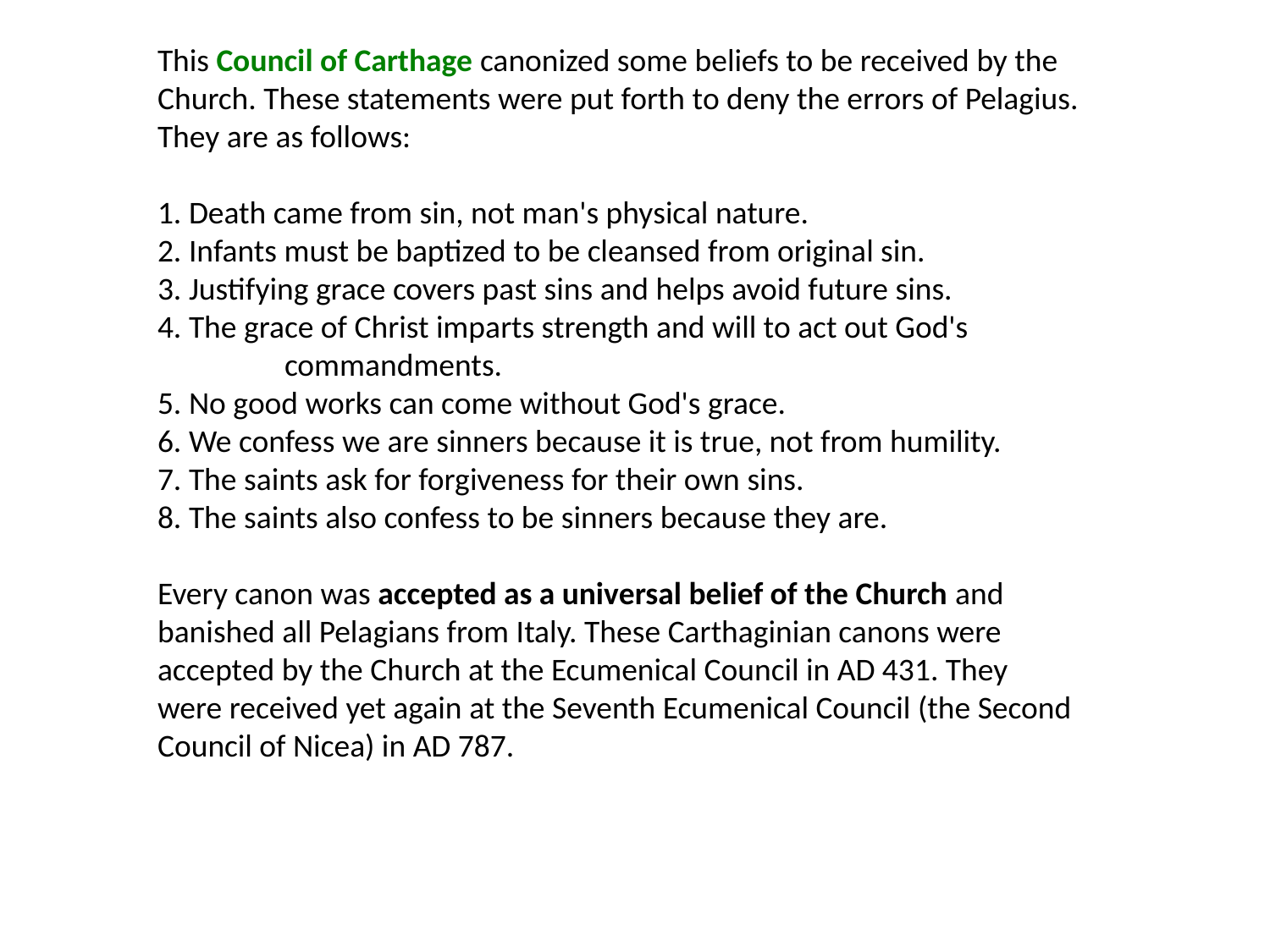

This Council of Carthage canonized some beliefs to be received by the
Church. These statements were put forth to deny the errors of Pelagius.
They are as follows:
1. Death came from sin, not man's physical nature.
2. Infants must be baptized to be cleansed from original sin.
3. Justifying grace covers past sins and helps avoid future sins.
4. The grace of Christ imparts strength and will to act out God's
	commandments.
5. No good works can come without God's grace.
6. We confess we are sinners because it is true, not from humility.
7. The saints ask for forgiveness for their own sins.
8. The saints also confess to be sinners because they are.
Every canon was accepted as a universal belief of the Church and
banished all Pelagians from Italy. These Carthaginian canons were
accepted by the Church at the Ecumenical Council in AD 431. They
were received yet again at the Seventh Ecumenical Council (the Second
Council of Nicea) in AD 787.